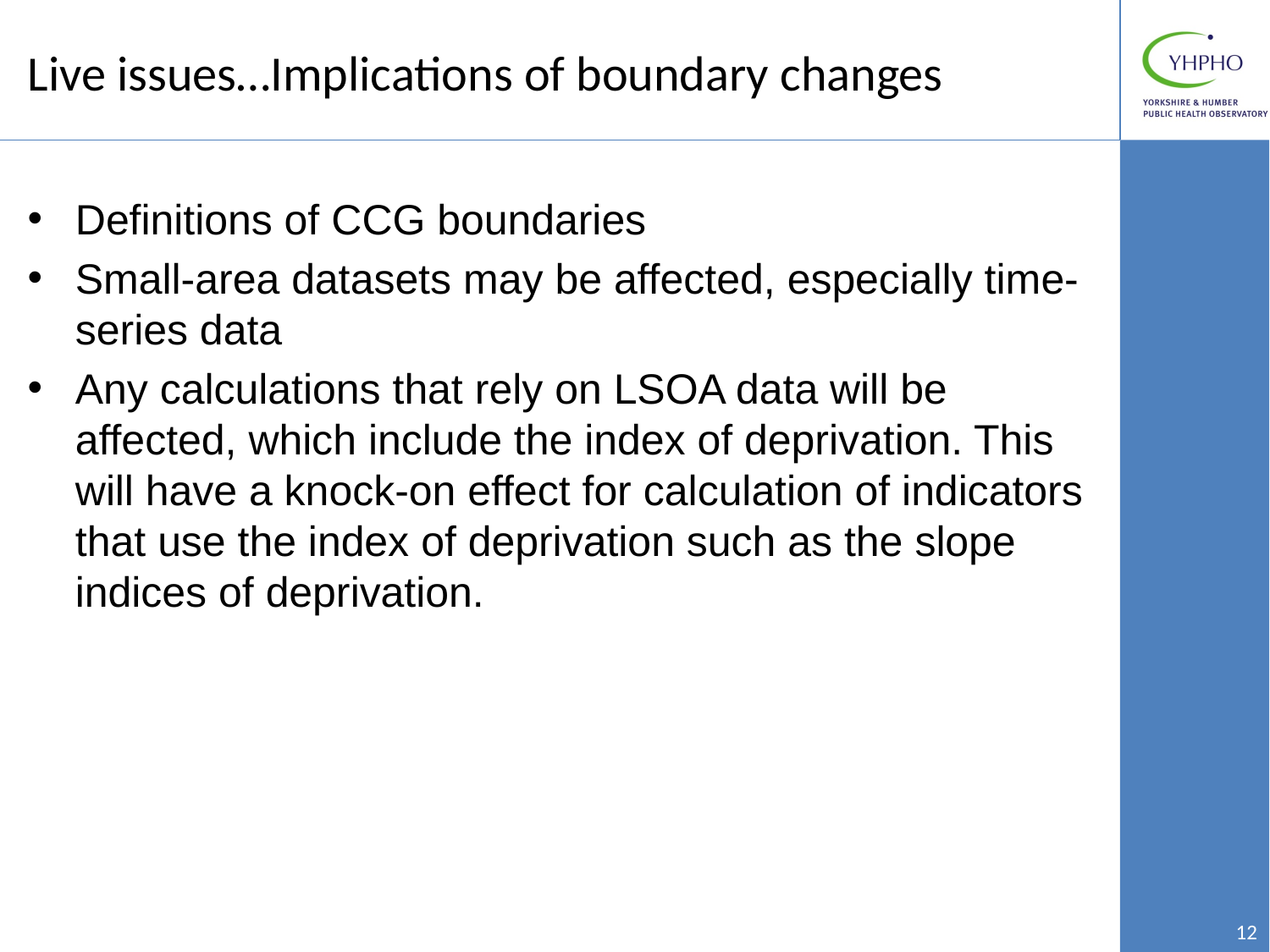

# Live issues…Implications of boundary changes
Definitions of CCG boundaries
Small-area datasets may be affected, especially time- series data
Any calculations that rely on LSOA data will be affected, which include the index of deprivation. This will have a knock-on effect for calculation of indicators that use the index of deprivation such as the slope indices of deprivation.

12